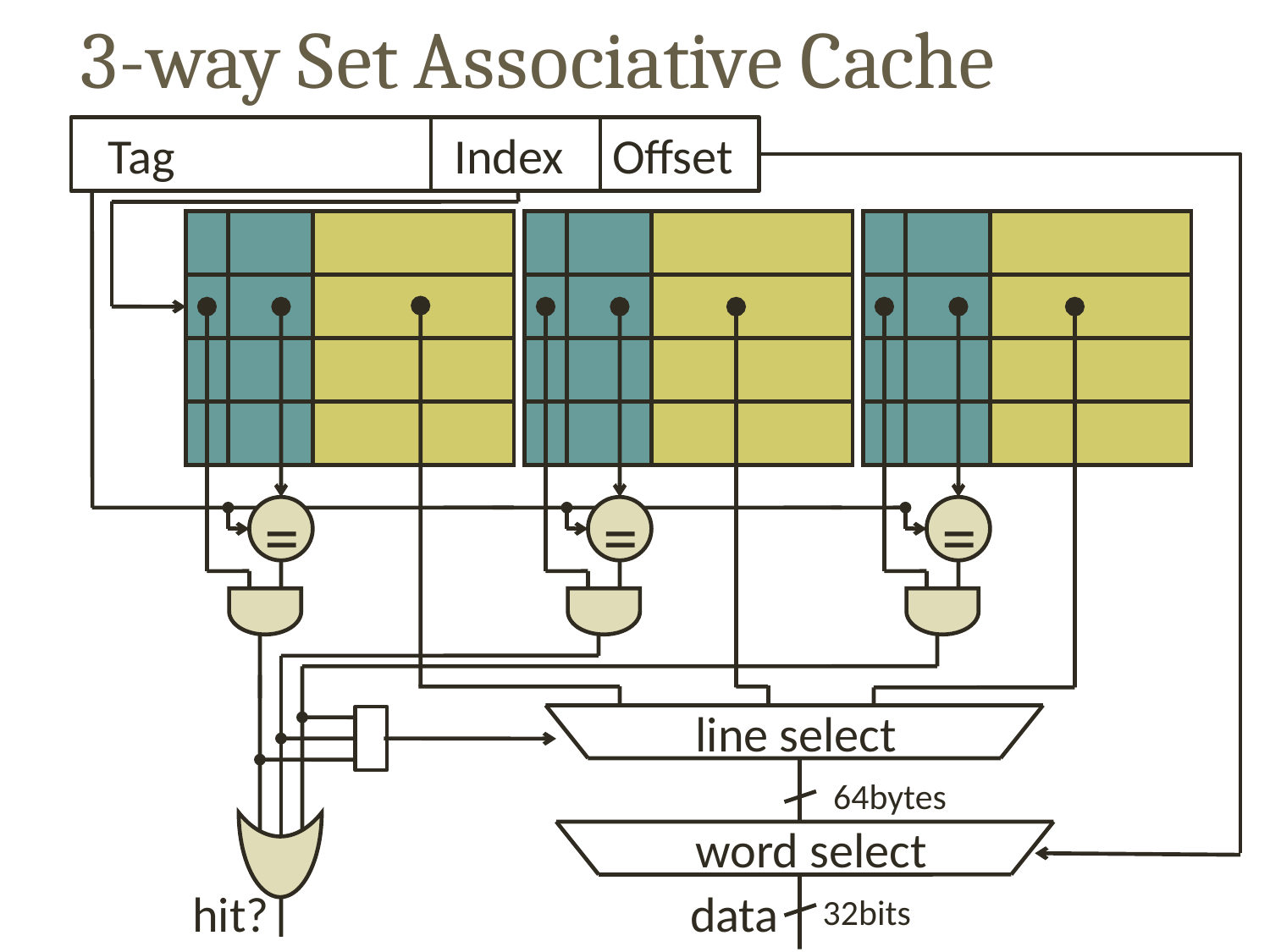

# 3-way Set Associative Cache
 Tag		Index	Offset

=
=
=

line select

64bytes

word select

hit?
data

32bits